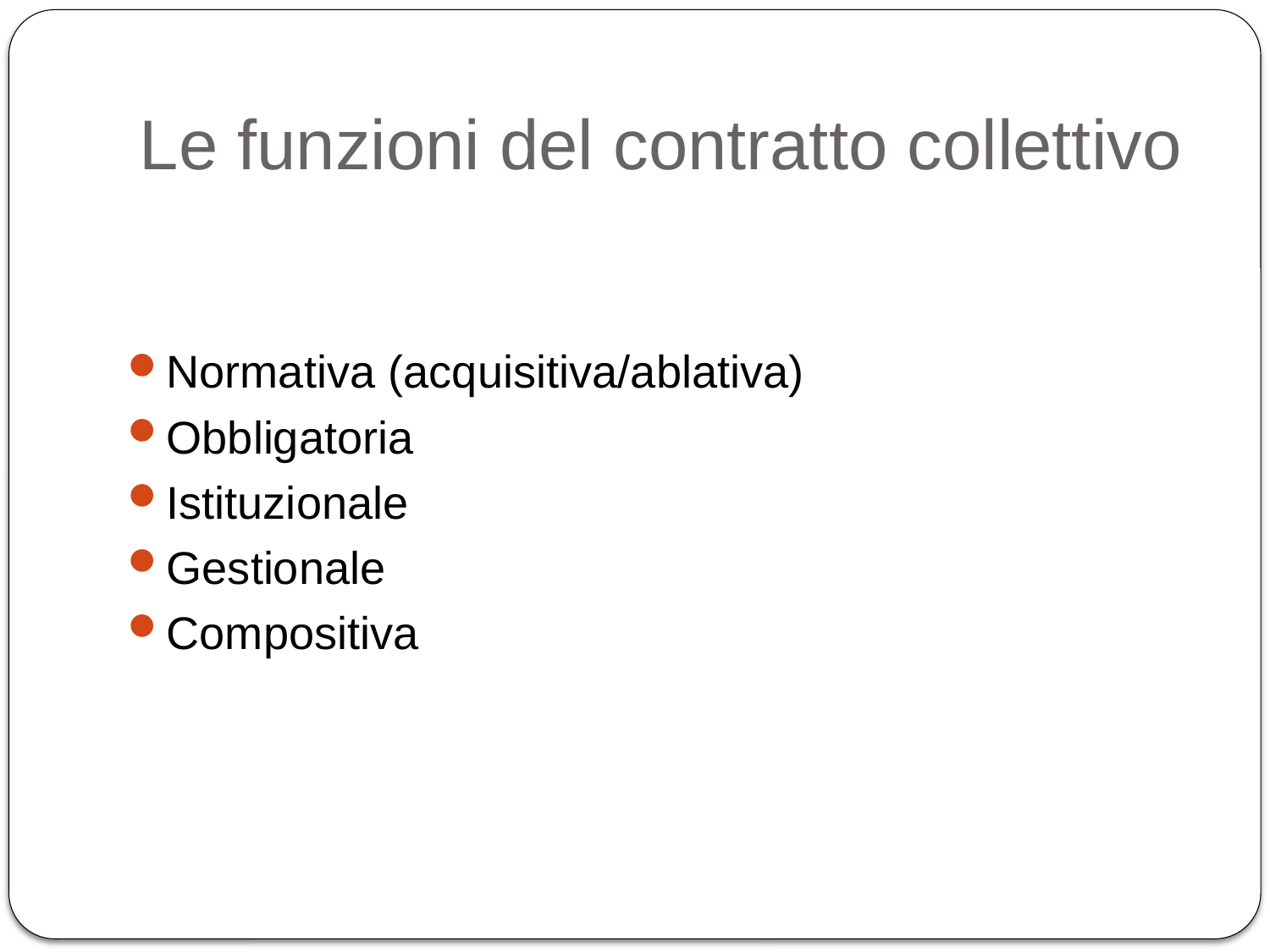

# Le funzioni del contratto collettivo
Normativa (acquisitiva/ablativa)
Obbligatoria
Istituzionale
Gestionale
Compositiva